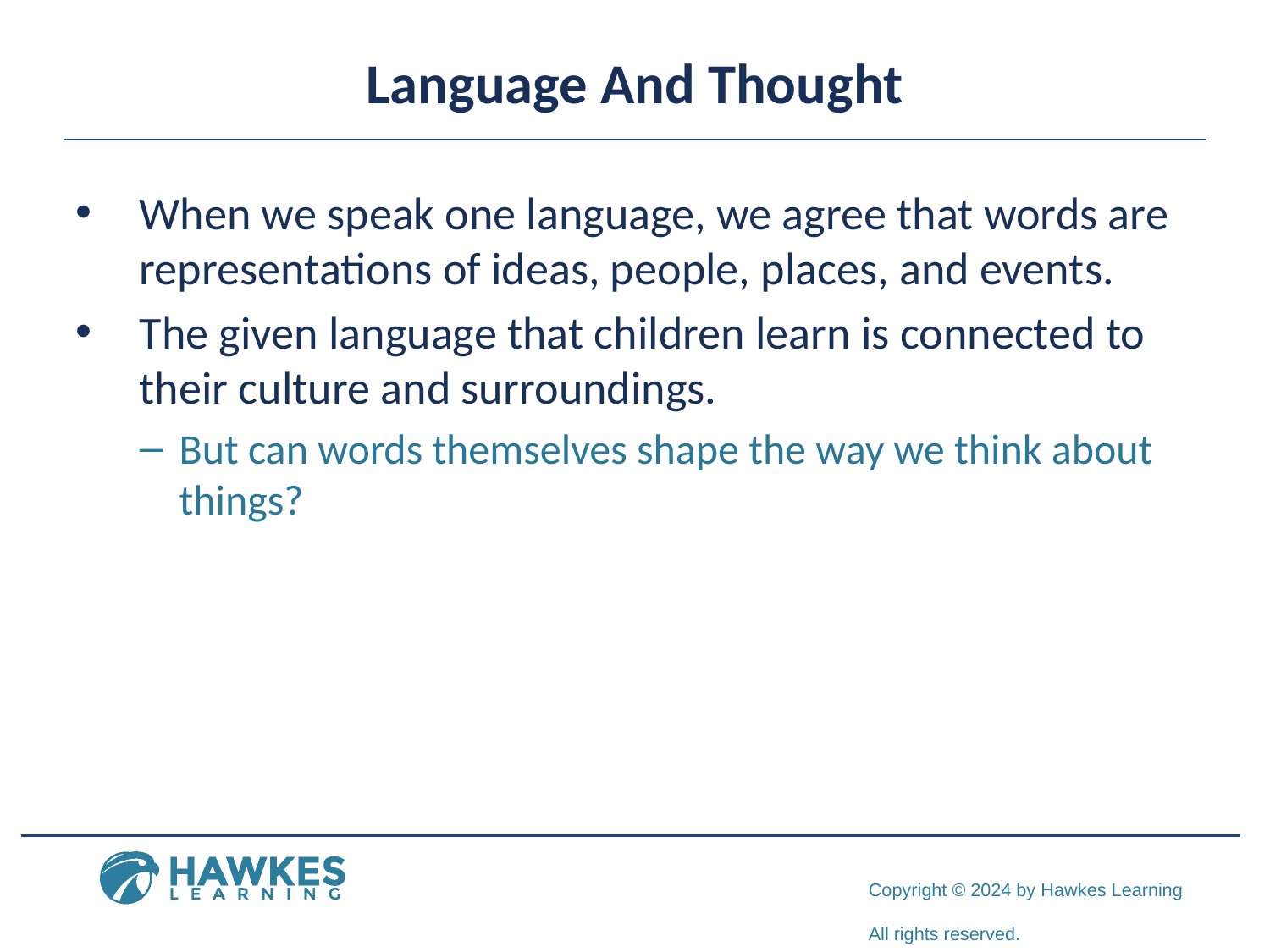

# Language And Thought
When we speak one language, we agree that words are representations of ideas, people, places, and events.
The given language that children learn is connected to their culture and surroundings.
But can words themselves shape the way we think about things?